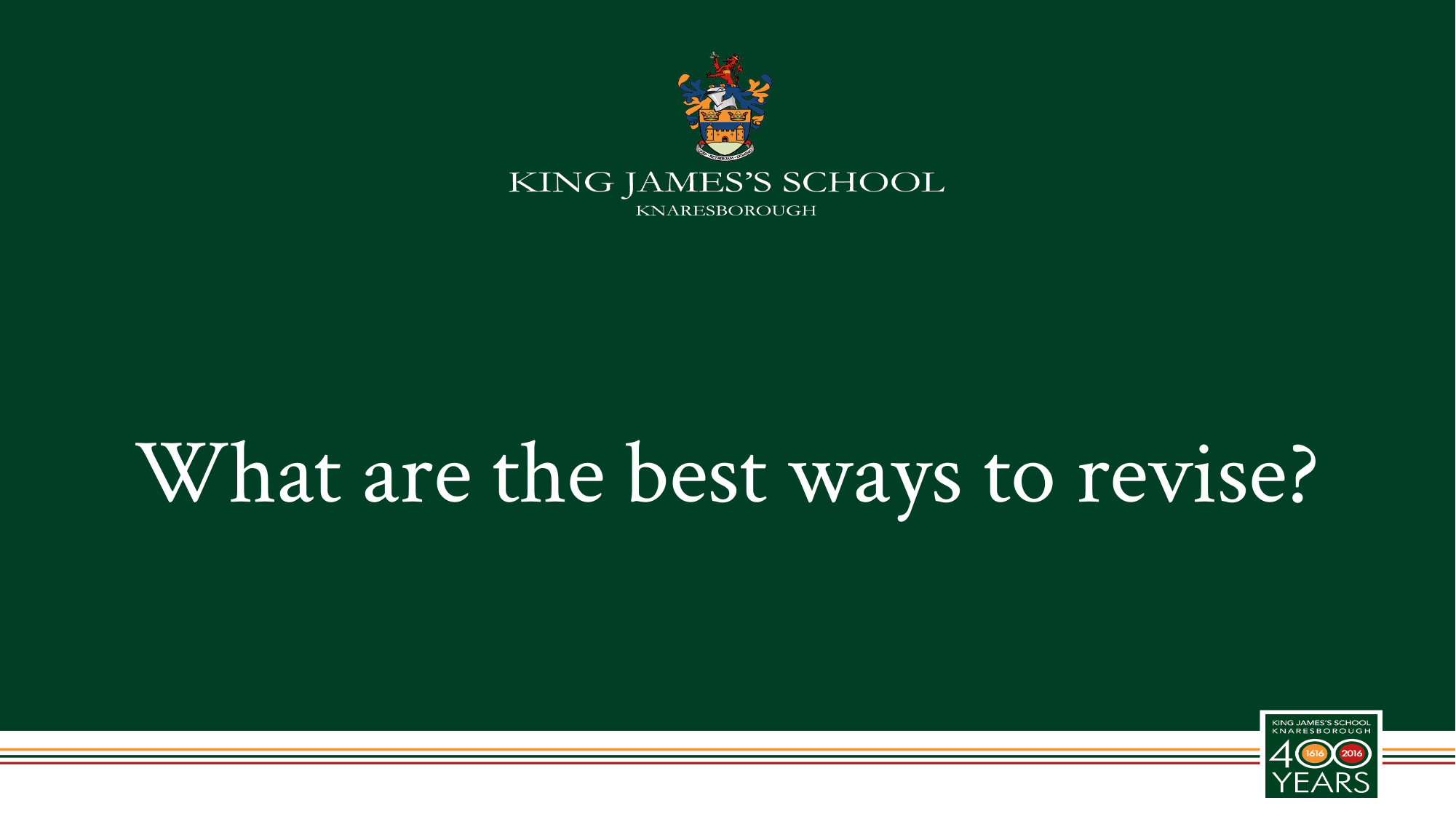

# What are the best ways to revise?